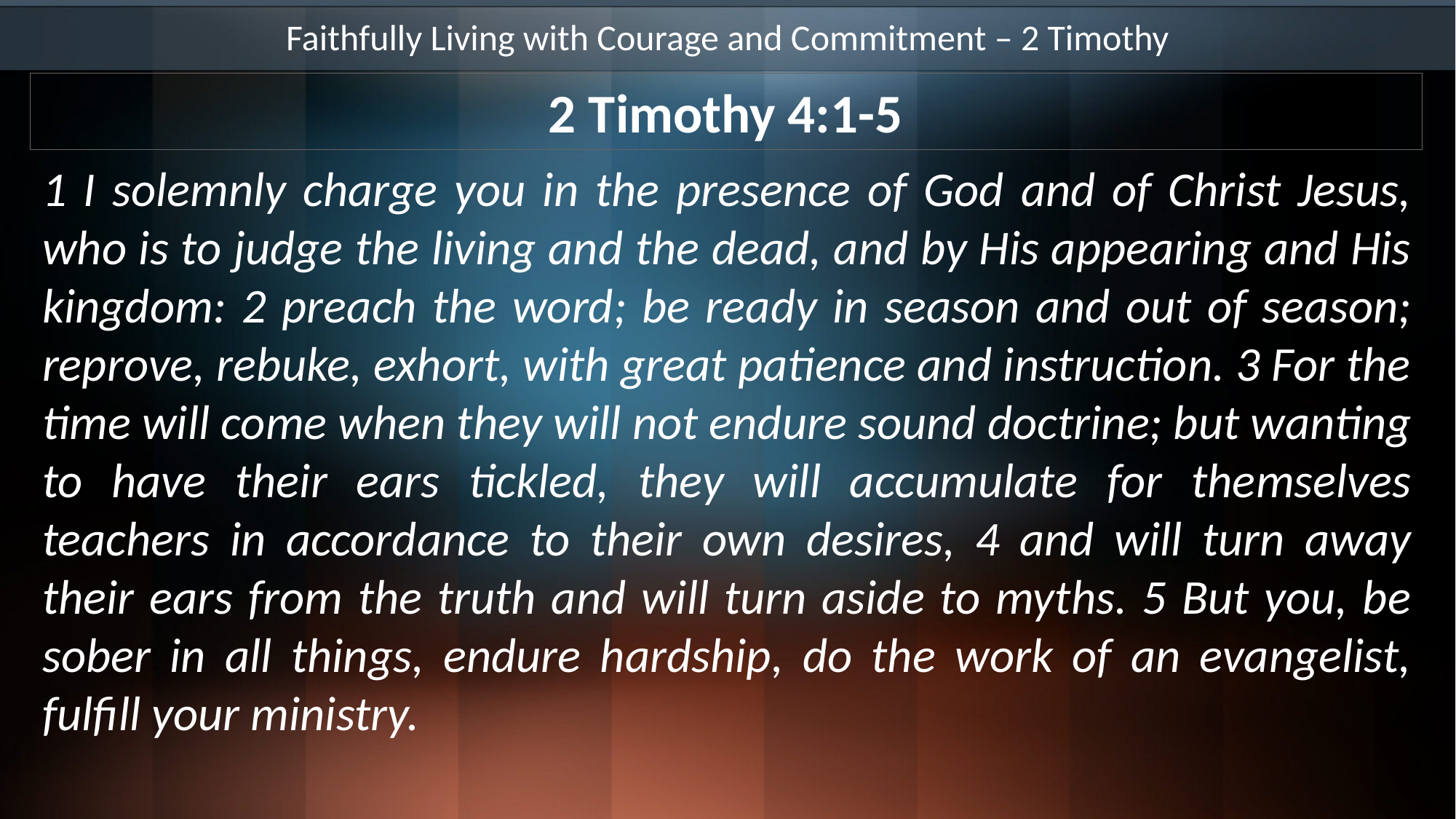

Faithfully Living with Courage and Commitment – 2 Timothy
2 Timothy 4:1-5
1 I solemnly charge you in the presence of God and of Christ Jesus, who is to judge the living and the dead, and by His appearing and His kingdom: 2 preach the word; be ready in season and out of season; reprove, rebuke, exhort, with great patience and instruction. 3 For the time will come when they will not endure sound doctrine; but wanting to have their ears tickled, they will accumulate for themselves teachers in accordance to their own desires, 4 and will turn away their ears from the truth and will turn aside to myths. 5 But you, be sober in all things, endure hardship, do the work of an evangelist, fulfill your ministry.